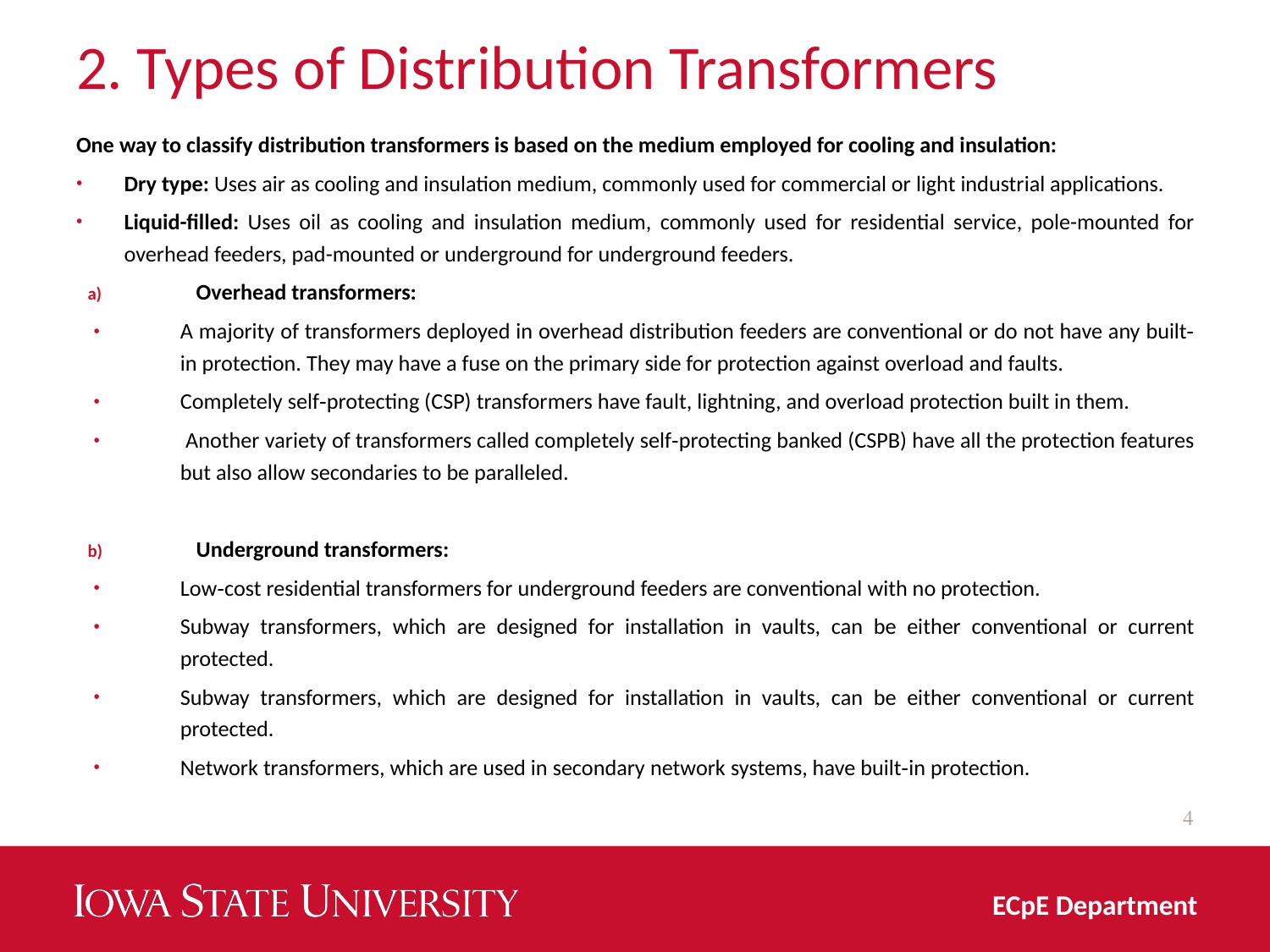

# 2. Types of Distribution Transformers
One way to classify distribution transformers is based on the medium employed for cooling and insulation:
Dry type: Uses air as cooling and insulation medium, commonly used for commercial or light industrial applications.
Liquid-filled: Uses oil as cooling and insulation medium, commonly used for residential service, pole-mounted for overhead feeders, pad-mounted or underground for underground feeders.
Overhead transformers:
A majority of transformers deployed in overhead distribution feeders are conventional or do not have any built‐in protection. They may have a fuse on the primary side for protection against overload and faults.
Completely self‐protecting (CSP) transformers have fault, lightning, and overload protection built in them.
 Another variety of transformers called completely self‐protecting banked (CSPB) have all the protection features but also allow secondaries to be paralleled.

Underground transformers:
Low‐cost residential transformers for underground feeders are conventional with no protection.
Subway transformers, which are designed for installation in vaults, can be either conventional or current protected.
Subway transformers, which are designed for installation in vaults, can be either conventional or current protected.
Network transformers, which are used in secondary network systems, have built‐in protection.

4
ECpE Department